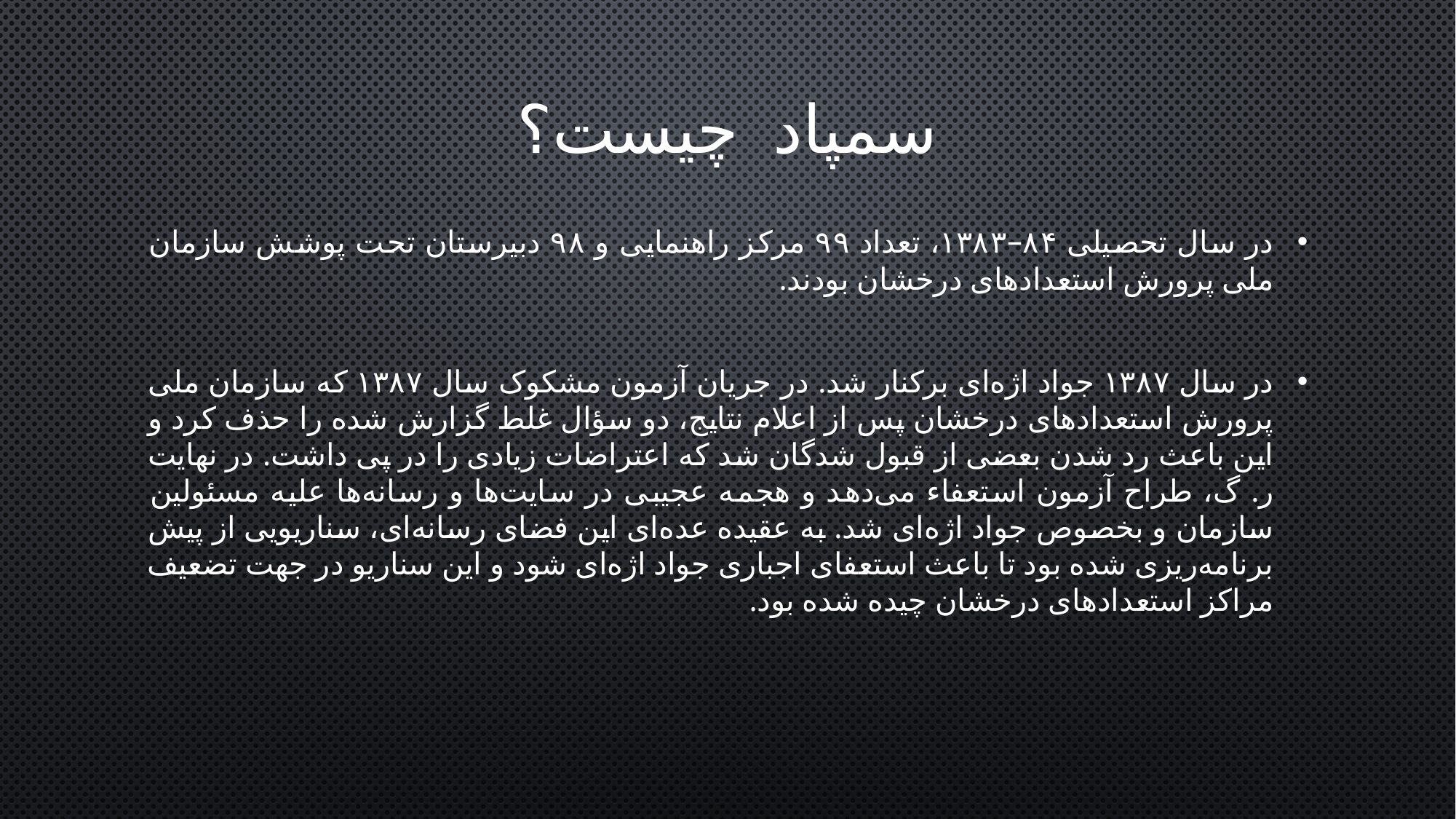

# سمپاد  چیست؟
در سال تحصیلی ‎۱۳۸۳–۸۴، تعداد ۹۹ مرکز راهنمایی و ۹۸ دبیرستان تحت پوشش سازمان ملی پرورش استعدادهای درخشان بودند.

در سال ۱۳۸۷ جواد اژه‌ای برکنار شد. در جریان آزمون مشکوک سال ۱۳۸۷ که سازمان ملی پرورش استعدادهای درخشان پس از اعلام نتایج، دو سؤال غلط گزارش شده را حذف کرد و این باعث رد شدن بعضی از قبول شدگان شد که اعتراضات زیادی را در پی داشت. در نهایت ر. گ، طراح آزمون استعفاء می‌دهد و هجمه عجیبی در سایت‌ها و رسانه‌ها علیه مسئولین سازمان و بخصوص جواد اژه‌ای شد. به عقیده عده‌ای این فضای رسانه‌ای، سناریویی از پیش برنامه‌ریزی شده بود تا باعث استعفای اجباری جواد اژه‌ای شود و این سناریو در جهت تضعیف مراکز استعدادهای درخشان چیده شده بود.